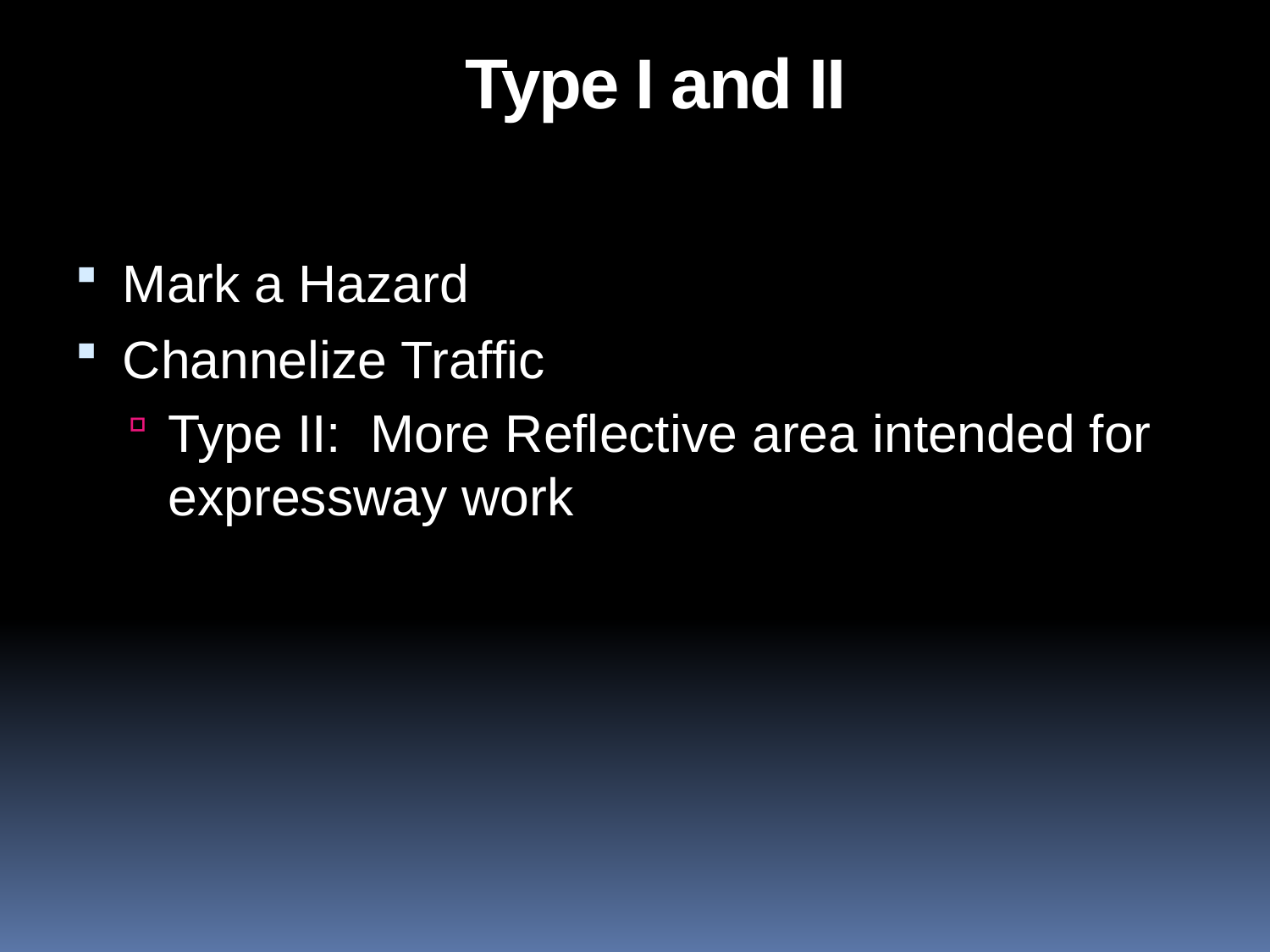

Type I and II
Mark a Hazard
Channelize Traffic
Type II:  More Reflective area intended for expressway work